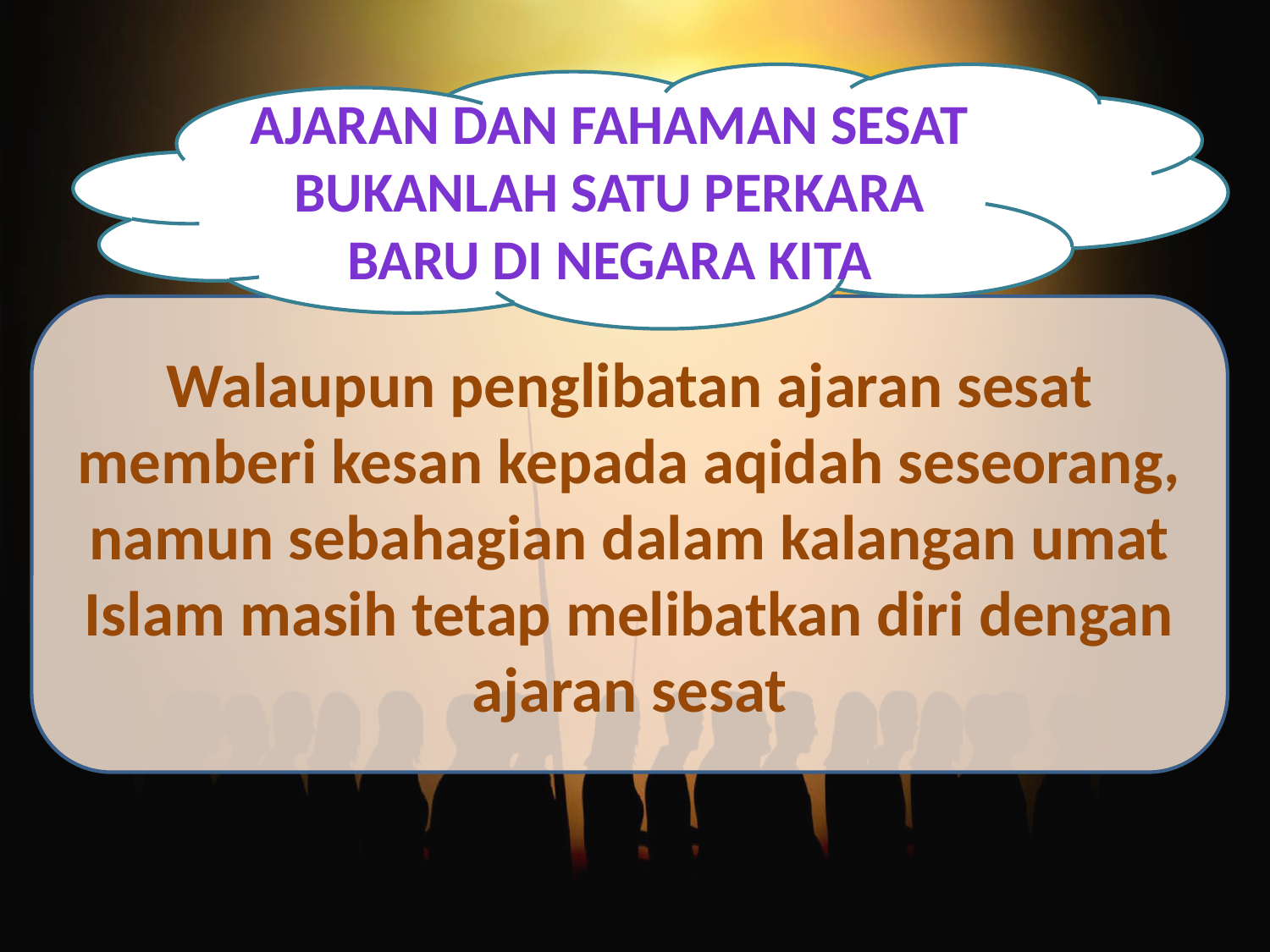

Ajaran dan fahaman sesat bukanlah satu perkara baru di negara kita
Walaupun penglibatan ajaran sesat memberi kesan kepada aqidah seseorang, namun sebahagian dalam kalangan umat Islam masih tetap melibatkan diri dengan ajaran sesat